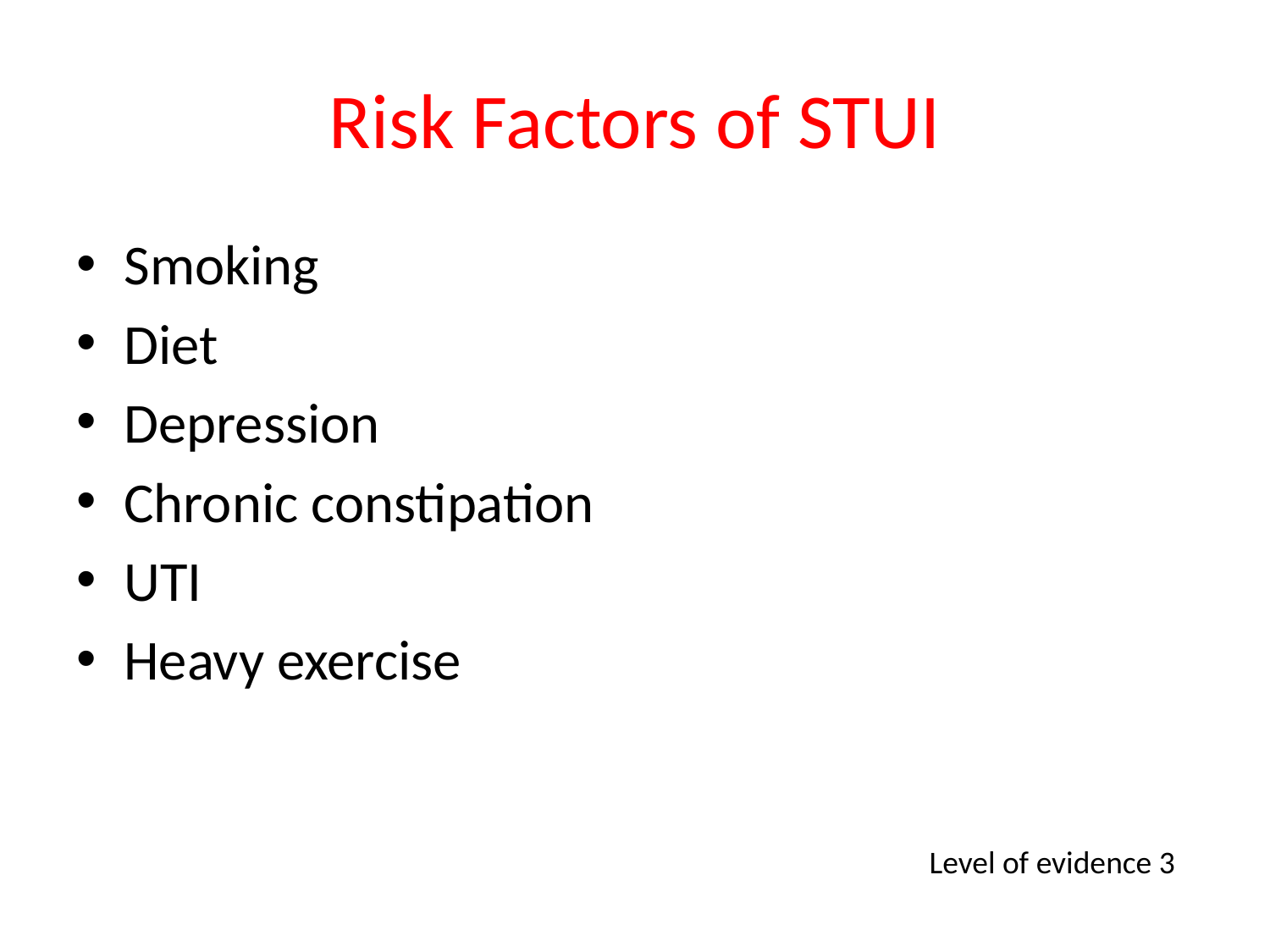

# Risk Factors of STUI
Smoking
Diet
Depression
Chronic constipation
UTI
Heavy exercise

Level of evidence 3